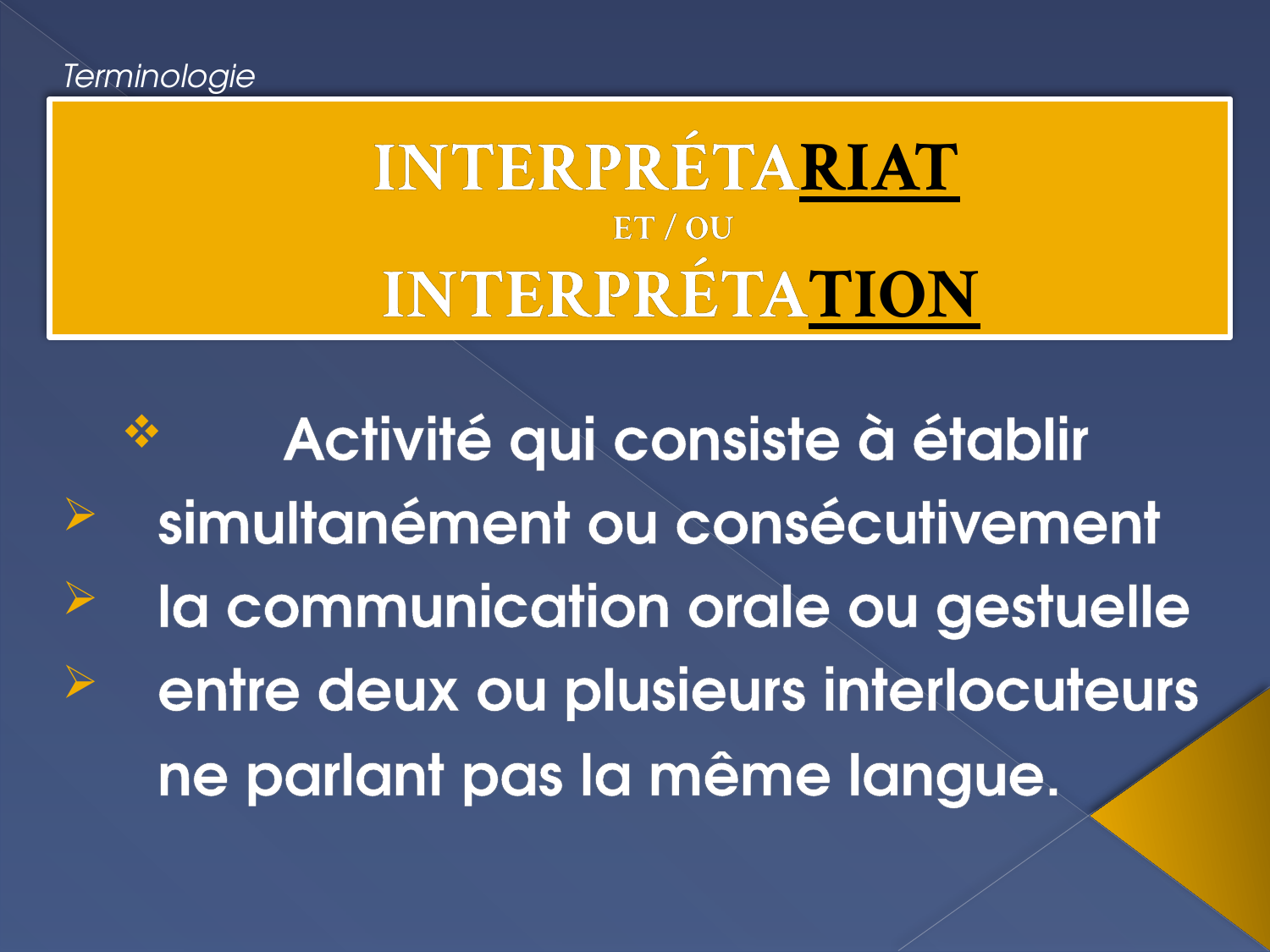

Terminologie
# INTERPRÉTARIAT ET / OU INTERPRÉTATION

Activité qui consiste à établir
simultanément ou consécutivement
la communication orale ou gestuelle
entre deux ou plusieurs interlocuteurs ne parlant pas la même langue.